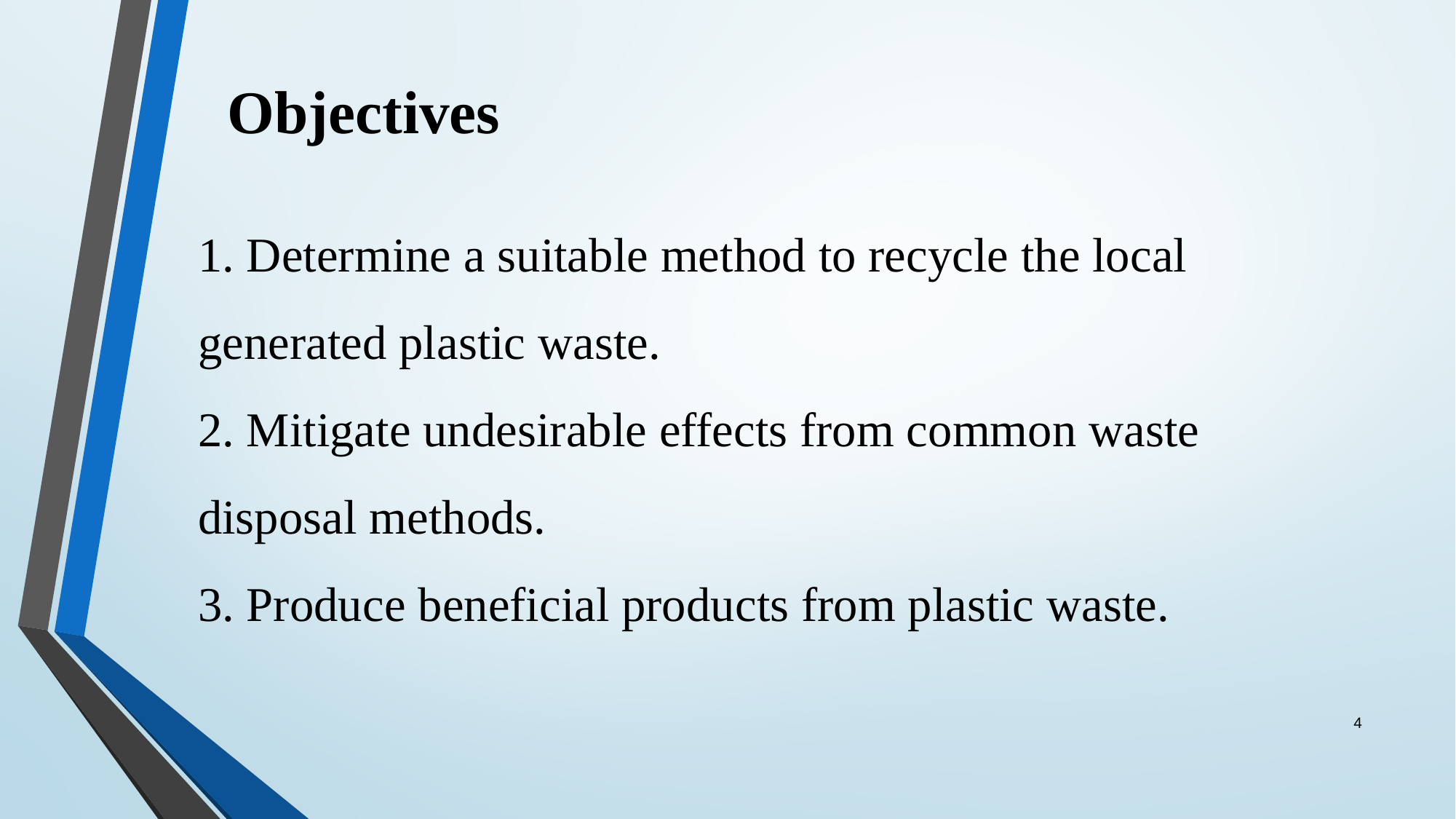

# Objectives
1. Determine a suitable method to recycle the local generated plastic waste.
2. Mitigate undesirable effects from common waste disposal methods.
3. Produce beneficial products from plastic waste.
4